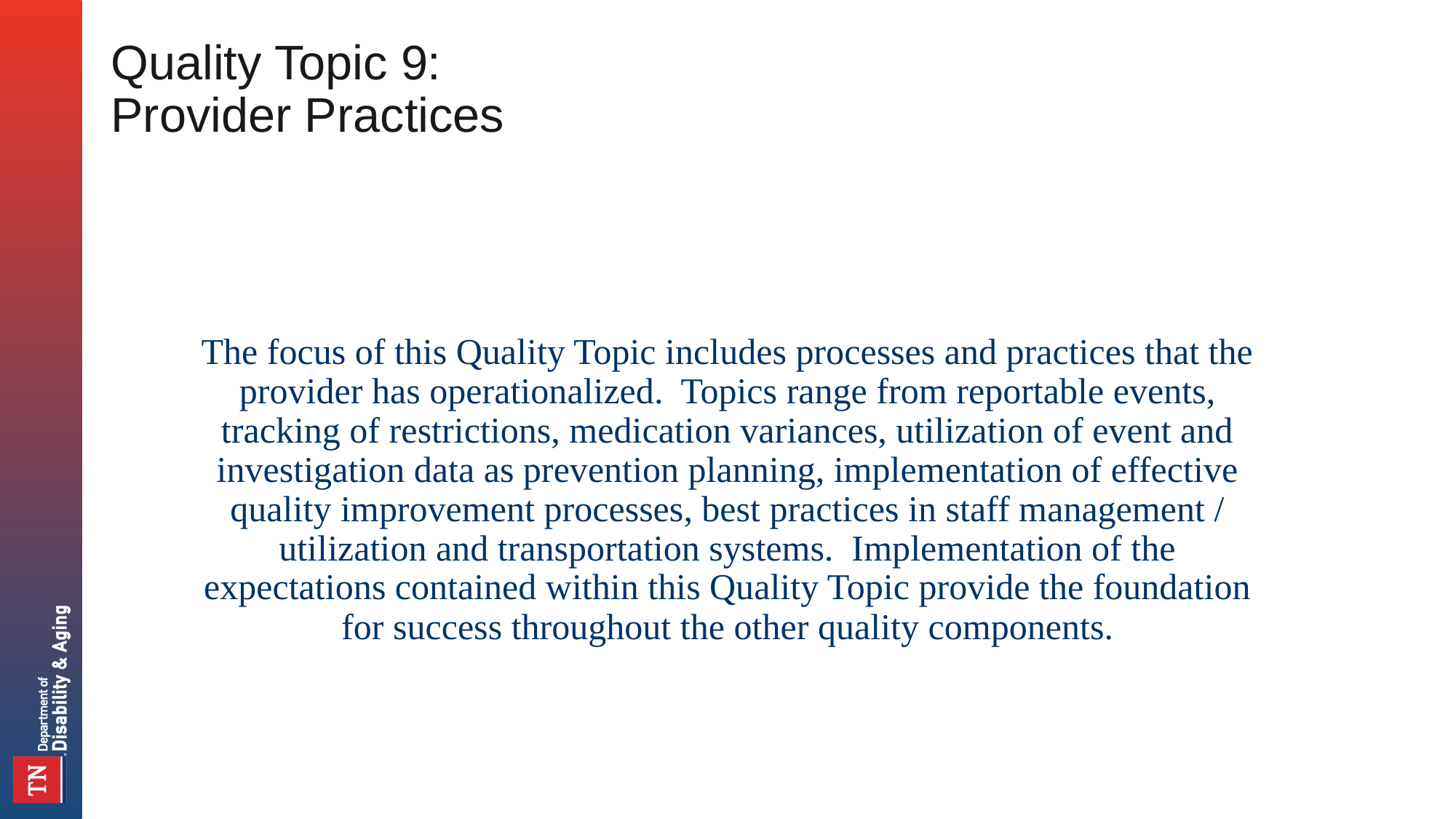

# Quality Topic 9: Provider Practices
The focus of this Quality Topic includes processes and practices that the provider has operationalized.  Topics range from reportable events, tracking of restrictions, medication variances, utilization of event and investigation data as prevention planning, implementation of effective quality improvement processes, best practices in staff management / utilization and transportation systems.  Implementation of the expectations contained within this Quality Topic provide the foundation for success throughout the other quality components.